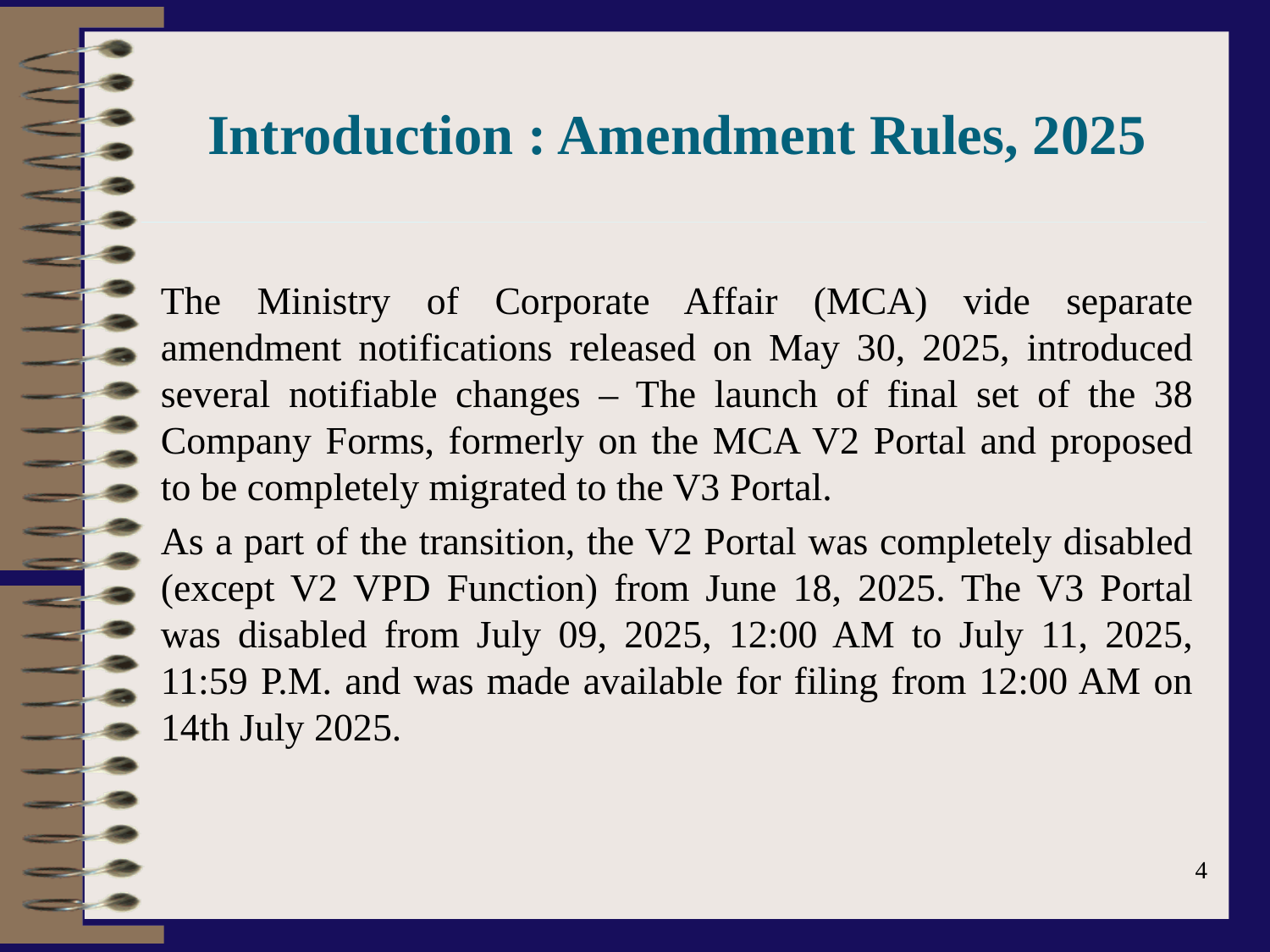

# Introduction : Amendment Rules, 2025
The Ministry of Corporate Affair (MCA) vide separate amendment notifications released on May 30, 2025, introduced several notifiable changes – The launch of final set of the 38 Company Forms, formerly on the MCA V2 Portal and proposed to be completely migrated to the V3 Portal.
As a part of the transition, the V2 Portal was completely disabled (except V2 VPD Function) from June 18, 2025. The V3 Portal was disabled from July 09, 2025, 12:00 AM to July 11, 2025, 11:59 P.M. and was made available for filing from 12:00 AM on 14th July 2025.
4